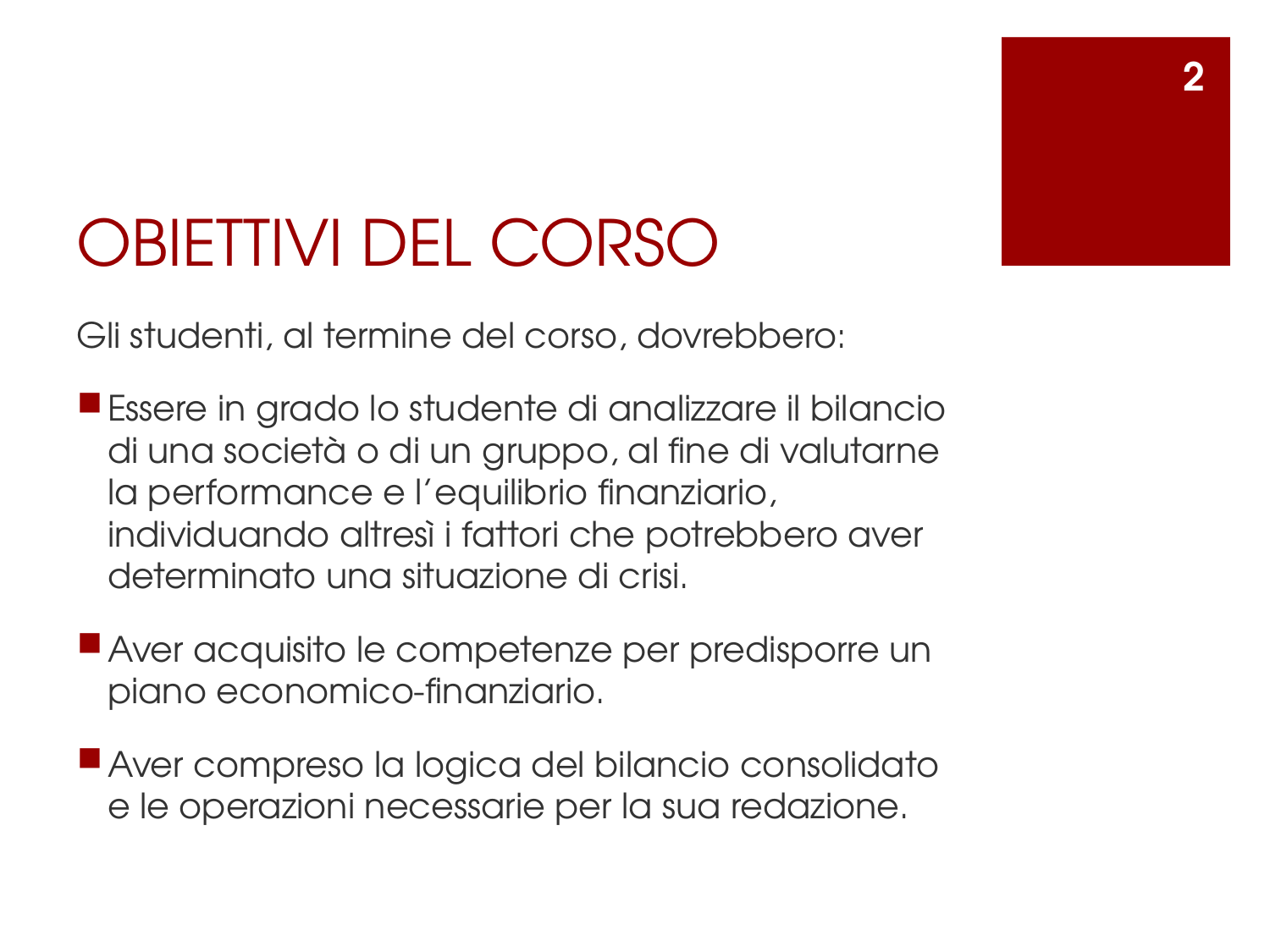

2
# OBIETTIVI DEL CORSO
Gli studenti, al termine del corso, dovrebbero:
Essere in grado lo studente di analizzare il bilancio di una società o di un gruppo, al fine di valutarne la performance e l’equilibrio finanziario, individuando altresì i fattori che potrebbero aver determinato una situazione di crisi.
Aver acquisito le competenze per predisporre un piano economico-finanziario.
Aver compreso la logica del bilancio consolidato e le operazioni necessarie per la sua redazione.